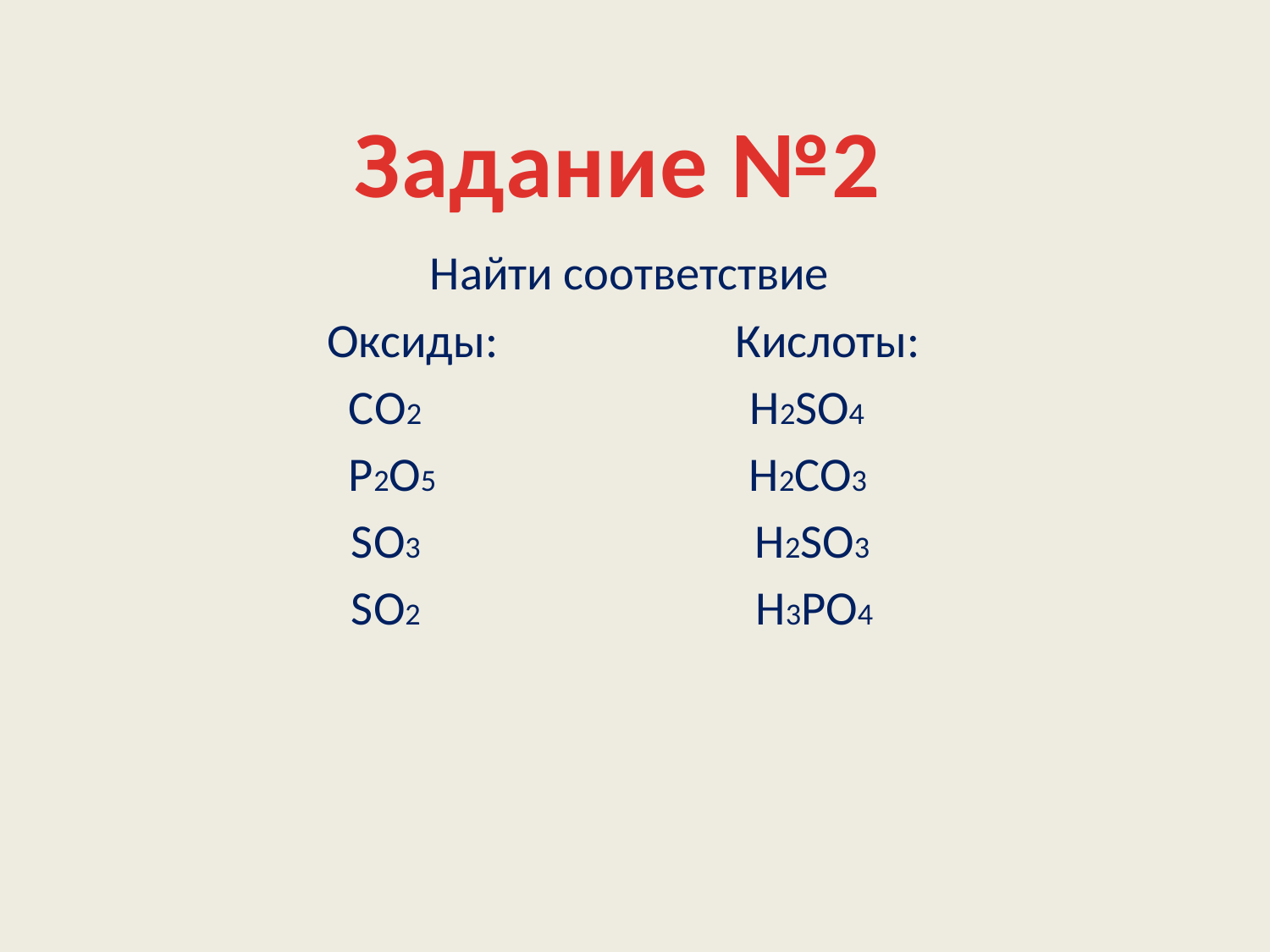

Задание №2
Найти соответствие
            Оксиды:                      Кислоты:
              СО2                                               Н2SO4
              P2O5                             H2CO3
                      SO3                               H2SO3
                      SO2                                                H3PO4